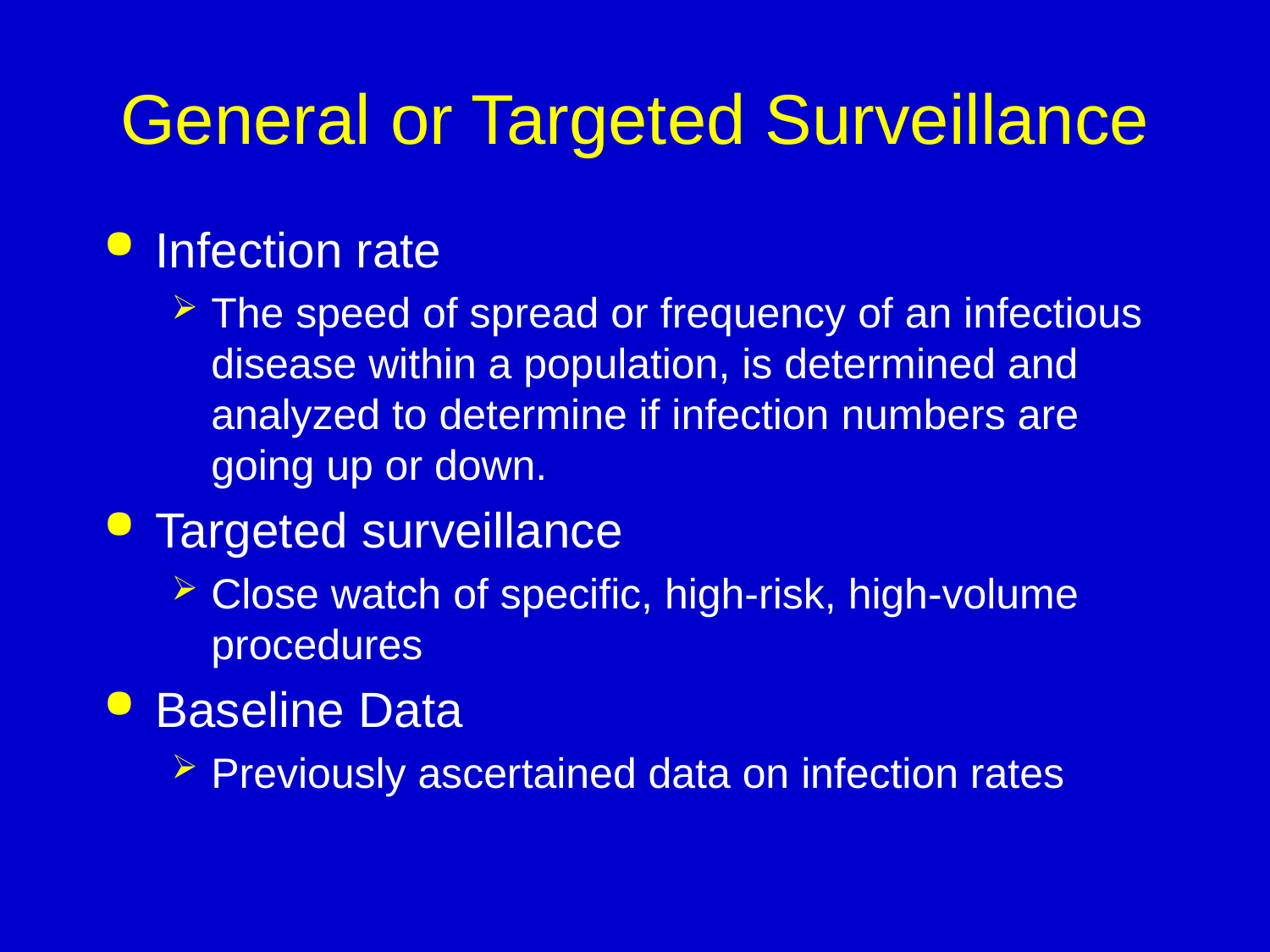

# General or Targeted Surveillance
Infection rate
The speed of spread or frequency of an infectious disease within a population, is determined and analyzed to determine if infection numbers are going up or down.
Targeted surveillance
Close watch of specific, high-risk, high-volume procedures
Baseline Data
Previously ascertained data on infection rates